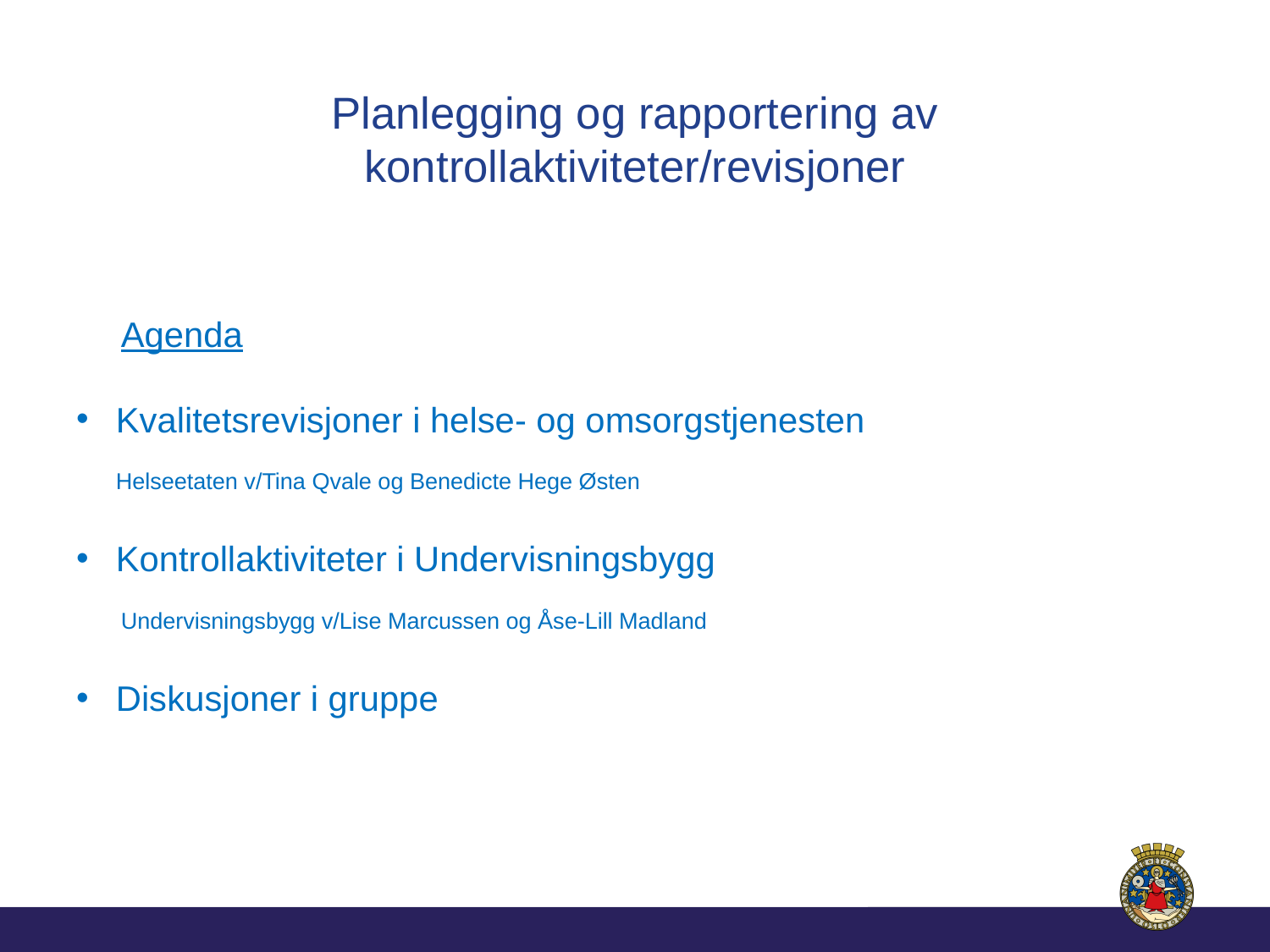

# Planlegging og rapportering av kontrollaktiviteter/revisjoner
Agenda
Kvalitetsrevisjoner i helse- og omsorgstjenesten
Helseetaten v/Tina Qvale og Benedicte Hege Østen
Kontrollaktiviteter i Undervisningsbygg
Undervisningsbygg v/Lise Marcussen og Åse-Lill Madland
Diskusjoner i gruppe